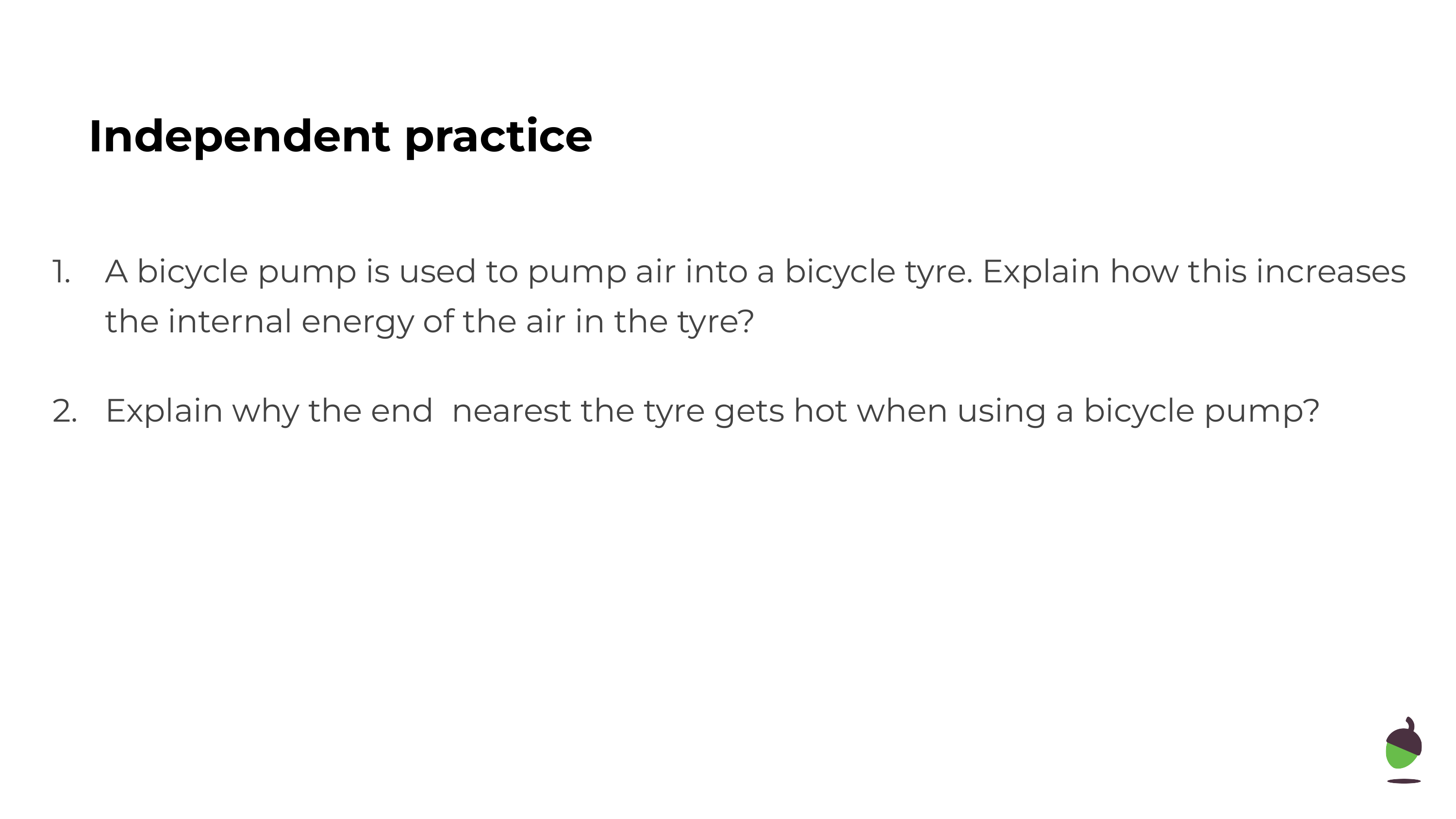

# Independent practice
A bicycle pump is used to pump air into a bicycle tyre. Explain how this increases the internal energy of the air in the tyre?
Explain why the end  nearest the tyre gets hot when using a bicycle pump?
12